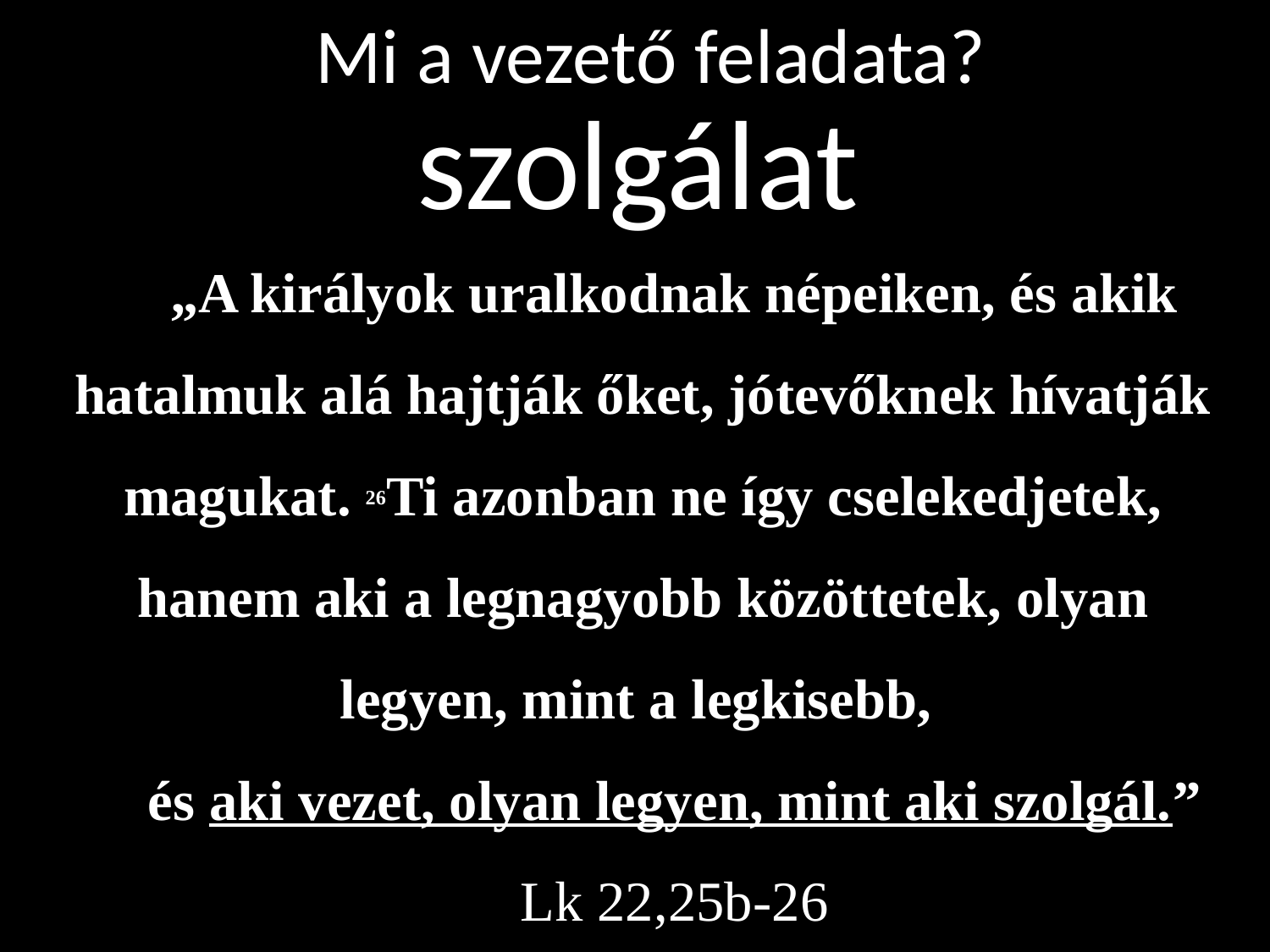

Mi a vezető feladata?
# szolgálat
„A királyok uralkodnak népeiken, és akik hatalmuk alá hajtják őket, jótevőknek hívatják magukat. 26Ti azonban ne így cselekedjetek, hanem aki a legnagyobb közöttetek, olyan legyen, mint a legkisebb,
és aki vezet, olyan legyen, mint aki szolgál.”
Lk 22,25b-26